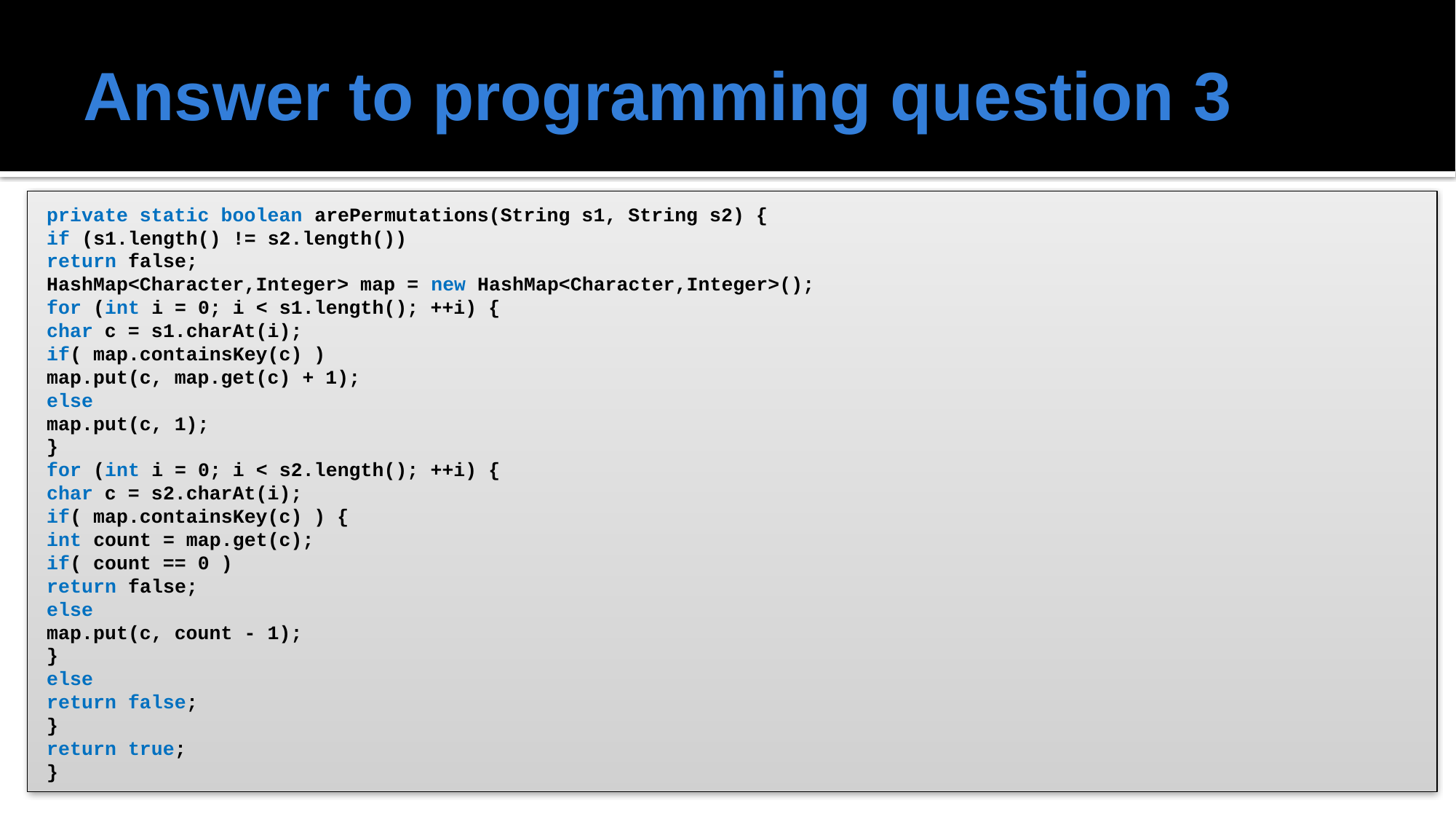

# Answer to programming question 3
private static boolean arePermutations(String s1, String s2) {
	if (s1.length() != s2.length())
		return false;
	HashMap<Character,Integer> map = new HashMap<Character,Integer>();
	for (int i = 0; i < s1.length(); ++i) {
		char c = s1.charAt(i);
		if( map.containsKey(c) )
			map.put(c, map.get(c) + 1);
		else
			map.put(c, 1);
	}
	for (int i = 0; i < s2.length(); ++i) {
		char c = s2.charAt(i);
		if( map.containsKey(c) ) {
			int count = map.get(c);
			if( count == 0 )
				return false;
			else
				map.put(c, count - 1);
		}
		else
			return false;
	}
	return true;
}